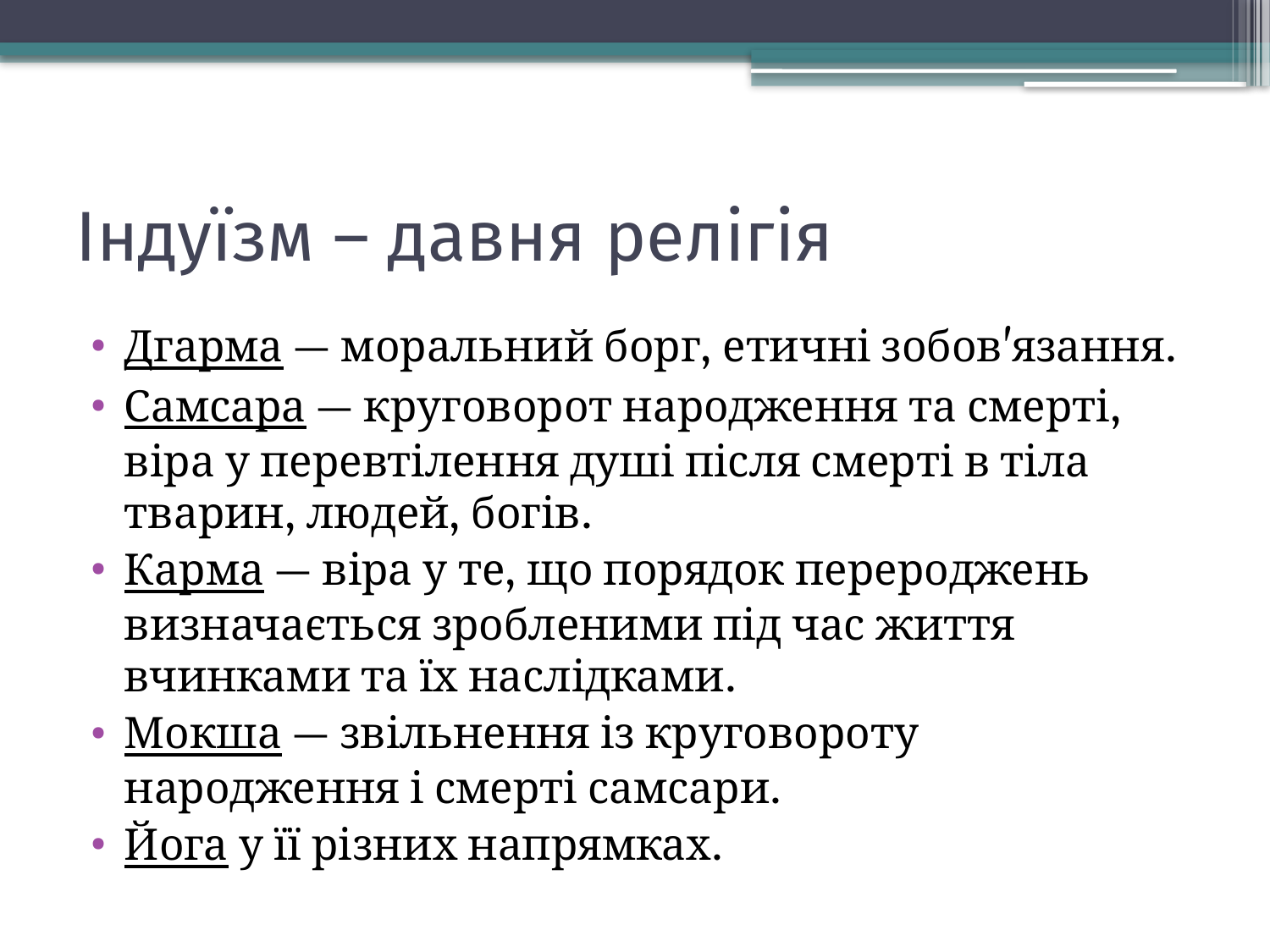

# Індуїзм – давня релігія
Дгарма — моральний борг, етичні зобов'язання.
Самсара — круговорот народження та смерті, віра у перевтілення душі після смерті в тіла тварин, людей, богів.
Карма — віра у те, що порядок перероджень визначається зробленими під час життя вчинками та їх наслідками.
Мокша — звільнення із круговороту народження і смерті самсари.
Йога у її різних напрямках.